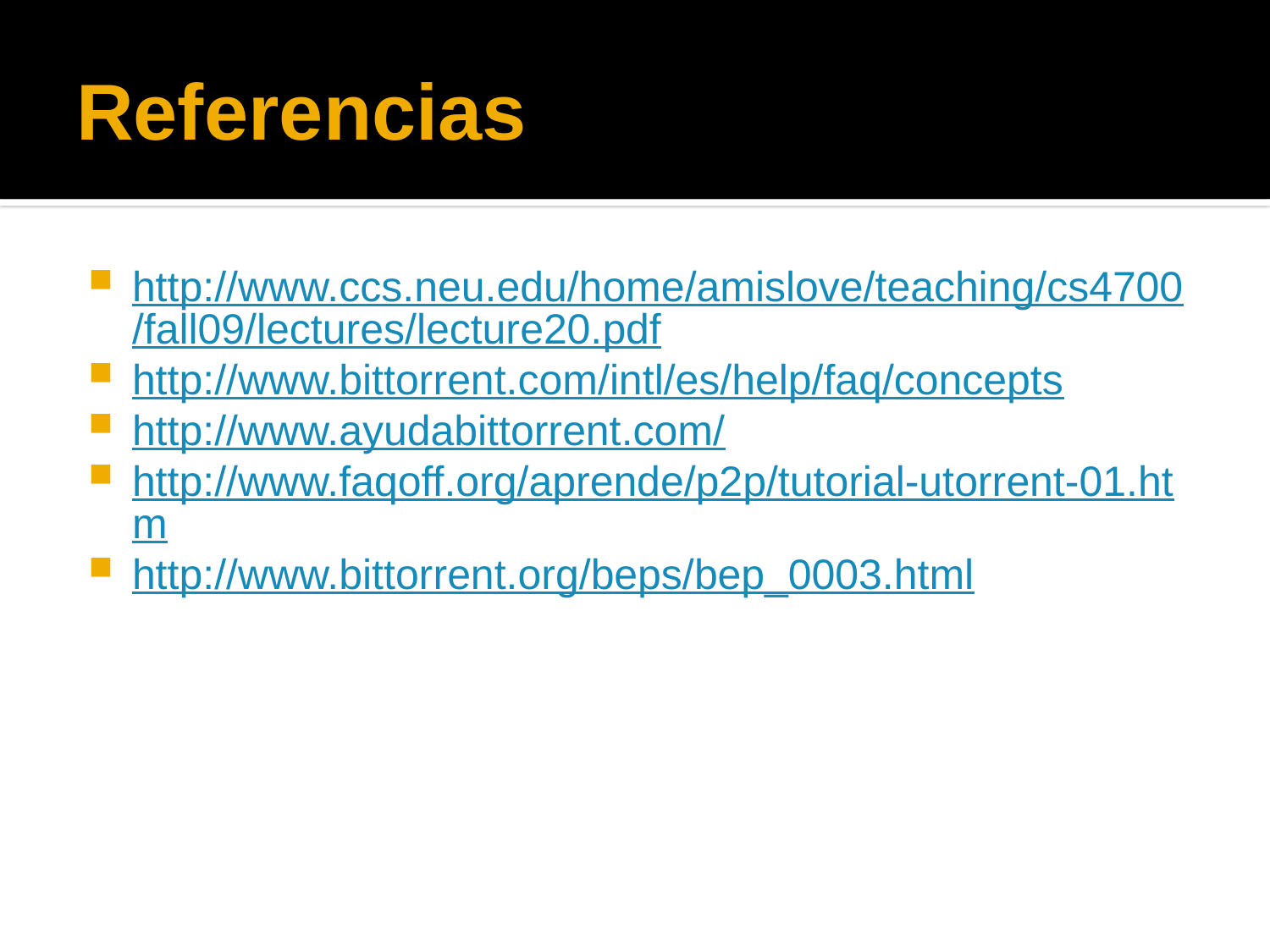

# Referencias
http://www.ccs.neu.edu/home/amislove/teaching/cs4700/fall09/lectures/lecture20.pdf
http://www.bittorrent.com/intl/es/help/faq/concepts
http://www.ayudabittorrent.com/
http://www.faqoff.org/aprende/p2p/tutorial-utorrent-01.htm
http://www.bittorrent.org/beps/bep_0003.html